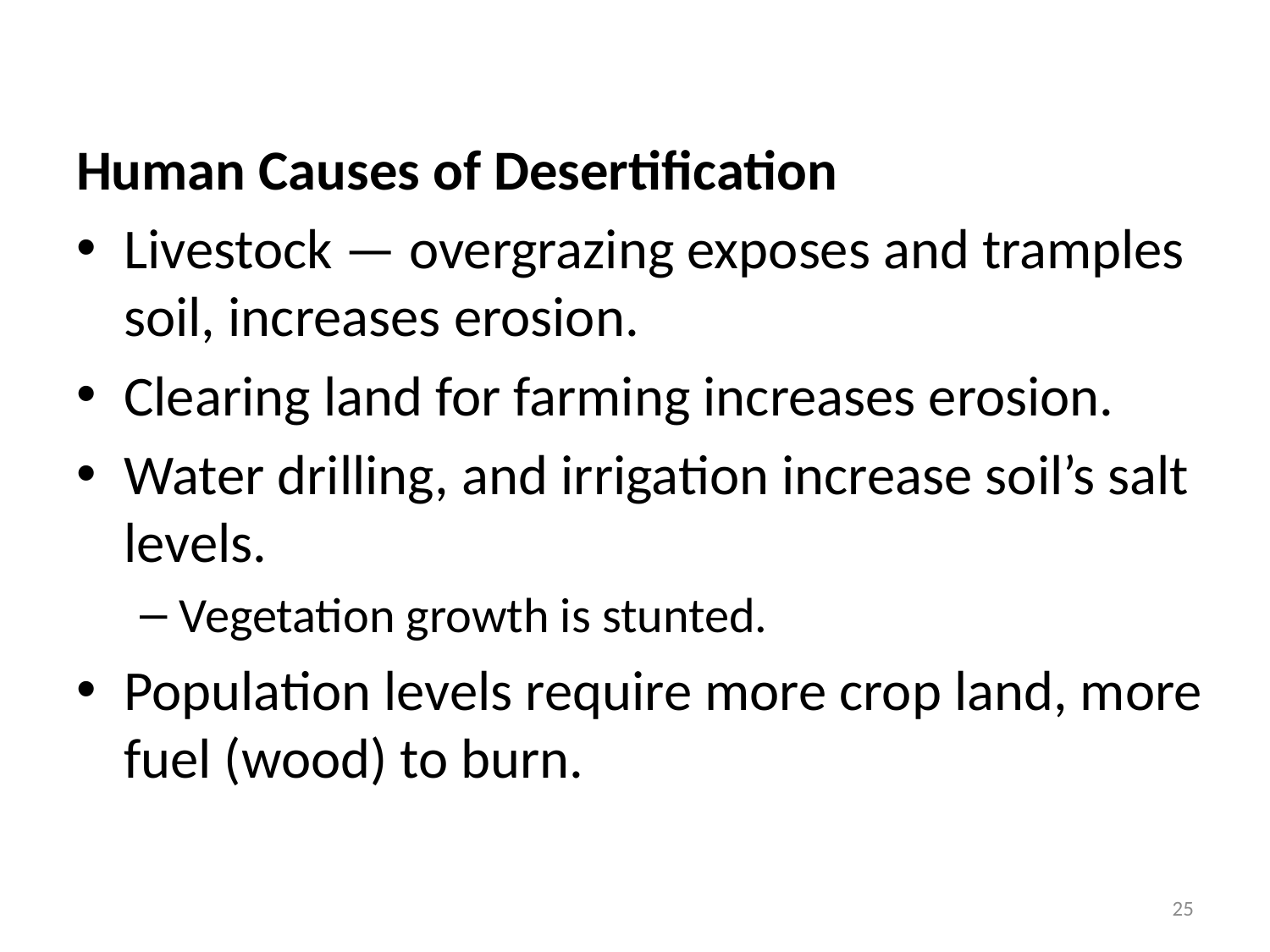

Human Causes of Desertification
Livestock — overgrazing exposes and tramples soil, increases erosion.
Clearing land for farming increases erosion.
Water drilling, and irrigation increase soil’s salt levels.
Vegetation growth is stunted.
Population levels require more crop land, more fuel (wood) to burn.

25